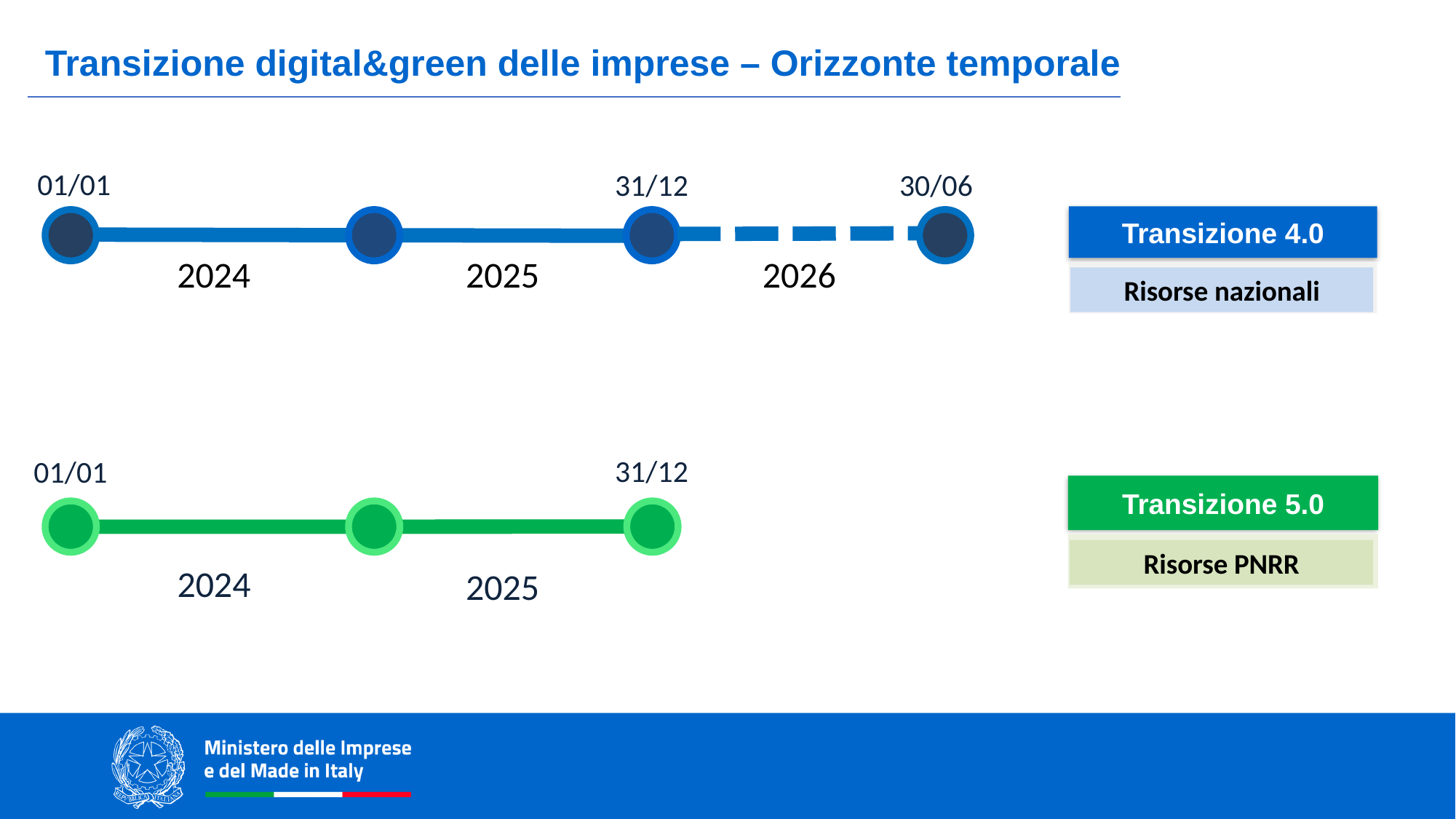

# Transizione digital&green delle imprese – Orizzonte temporale

01/01
31/12
30/06
Transizione 4.0

Risorse nazionali

2026
2025
2024
31/12
01/01
Transizione 5.0

Risorse PNRR

2024
2025

4